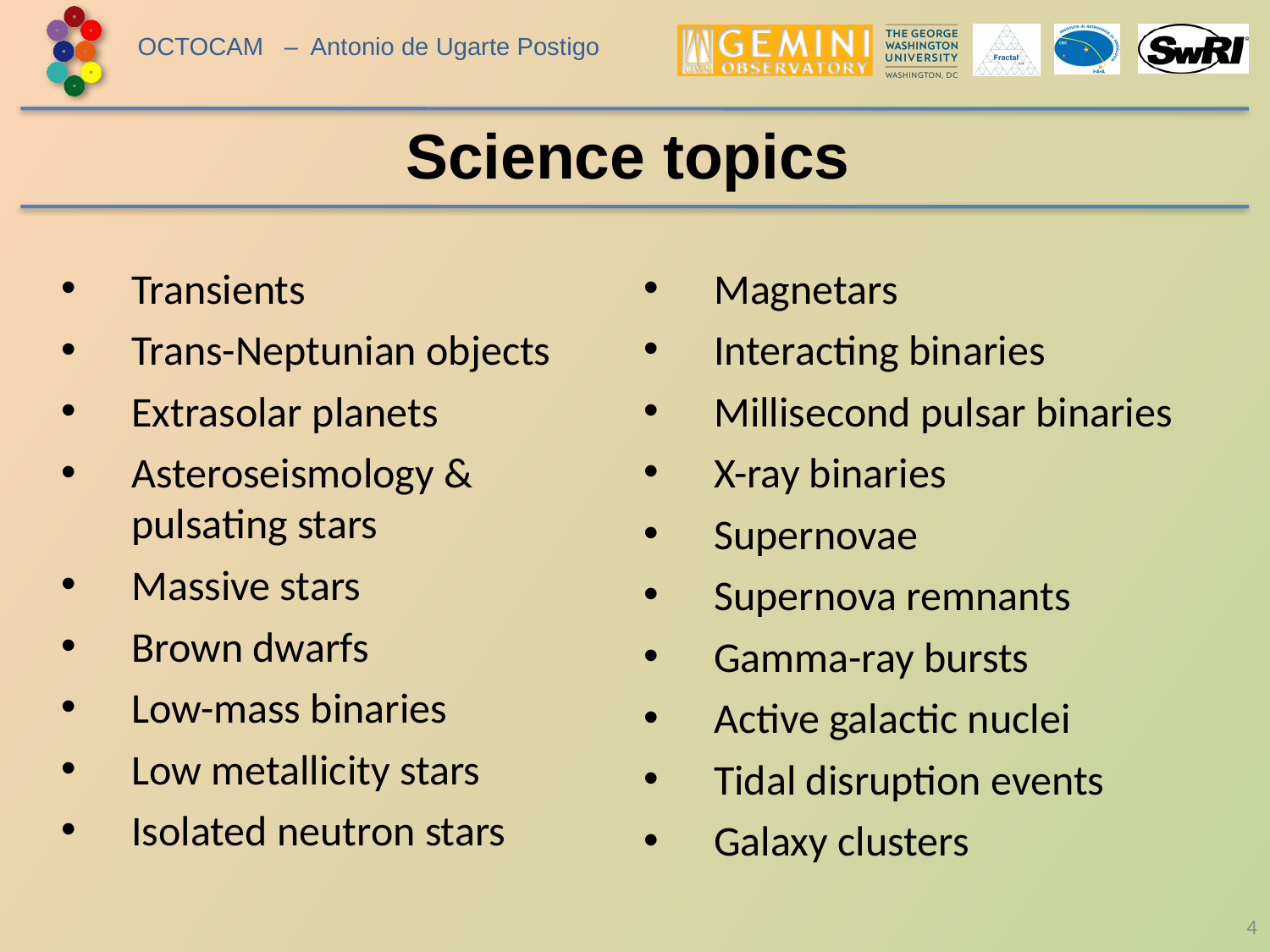

# Science topics
Transients
Trans-Neptunian objects
Extrasolar planets
Asteroseismology & pulsating stars
Massive stars
Brown dwarfs
Low-mass binaries
Low metallicity stars
Isolated neutron stars

Magnetars
Interacting binaries
Millisecond pulsar binaries
X-ray binaries
Supernovae
Supernova remnants
Gamma-ray bursts
Active galactic nuclei
Tidal disruption events
Galaxy clusters
4